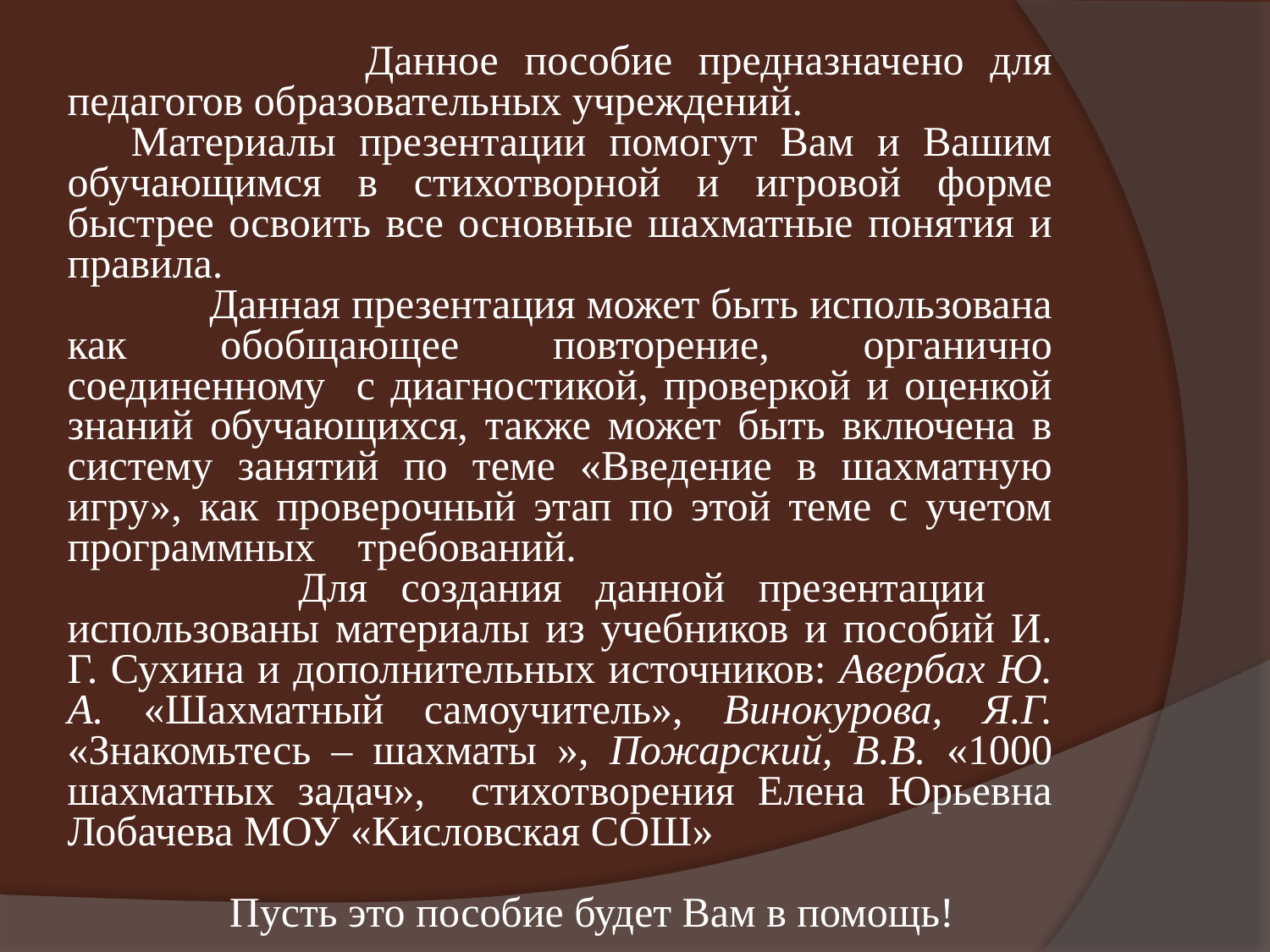

Данное пособие предназначено для педагогов образовательных учреждений.
Материалы презентации помогут Вам и Вашим обучающимся в стихотворной и игровой форме быстрее освоить все основные шахматные понятия и правила.
       Данная презентация может быть использована как обобщающее повторение, органично соединенному  с диагностикой, проверкой и оценкой знаний обучающихся, также может быть включена в систему занятий по теме «Введение в шахматную игру», как проверочный этап по этой теме с учетом программных    требований.
     Для создания данной презентации   использованы материалы из учебников и пособий И. Г. Сухина и дополнительных источников: Авербах Ю. А. «Шахматный самоучитель», Винокурова, Я.Г. «Знакомьтесь – шахматы », Пожарский, В.В. «1000 шахматных задач»,  стихотворения Елена Юрьевна Лобачева МОУ «Кисловская СОШ»

Пусть это пособие будет Вам в помощь!